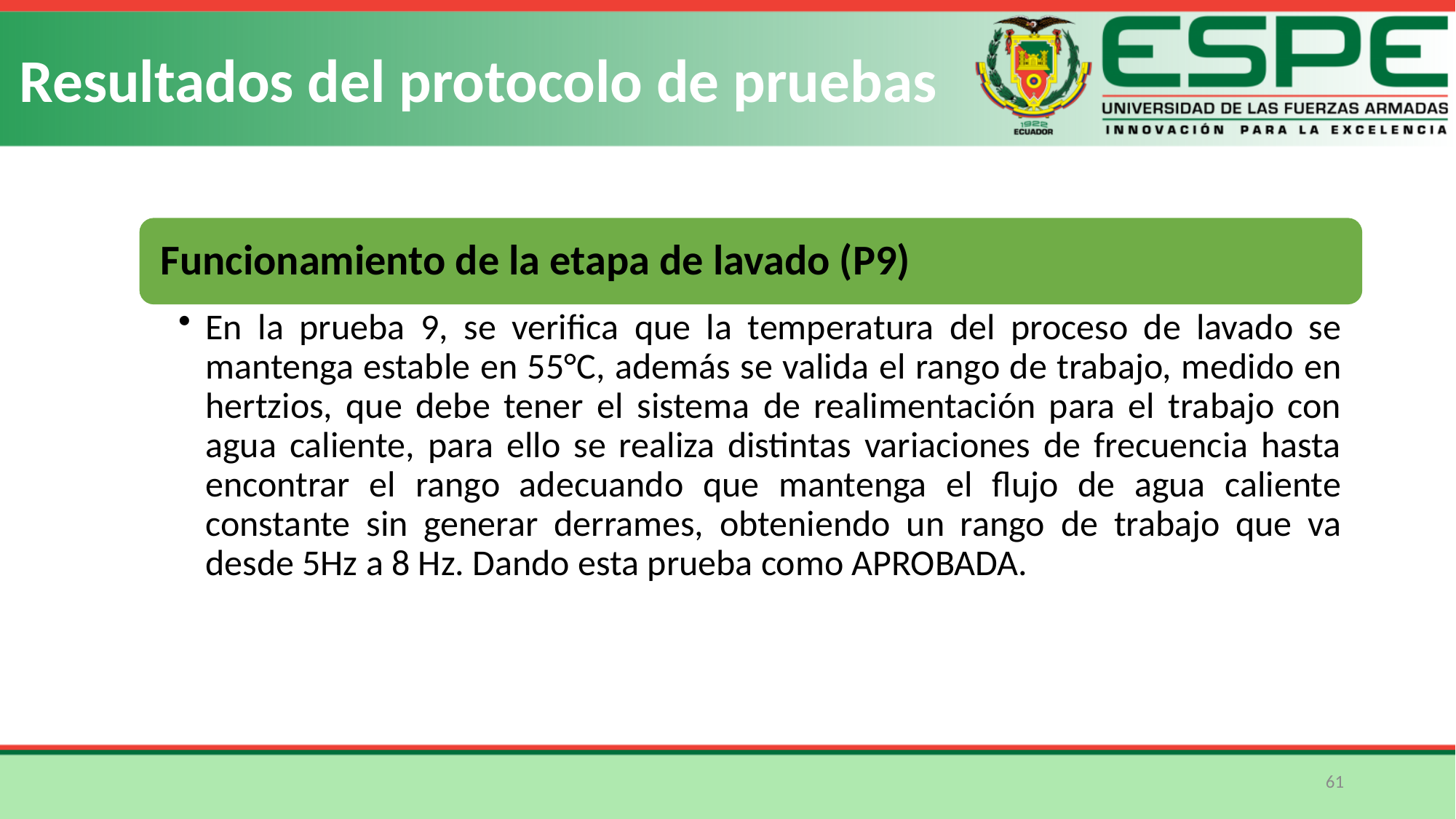

Resultados del protocolo de pruebas
Funcionamiento de la etapa de lavado (P9)
En la prueba 9, se verifica que la temperatura del proceso de lavado se mantenga estable en 55°C, además se valida el rango de trabajo, medido en hertzios, que debe tener el sistema de realimentación para el trabajo con agua caliente, para ello se realiza distintas variaciones de frecuencia hasta encontrar el rango adecuando que mantenga el flujo de agua caliente constante sin generar derrames, obteniendo un rango de trabajo que va desde 5Hz a 8 Hz. Dando esta prueba como APROBADA.
61